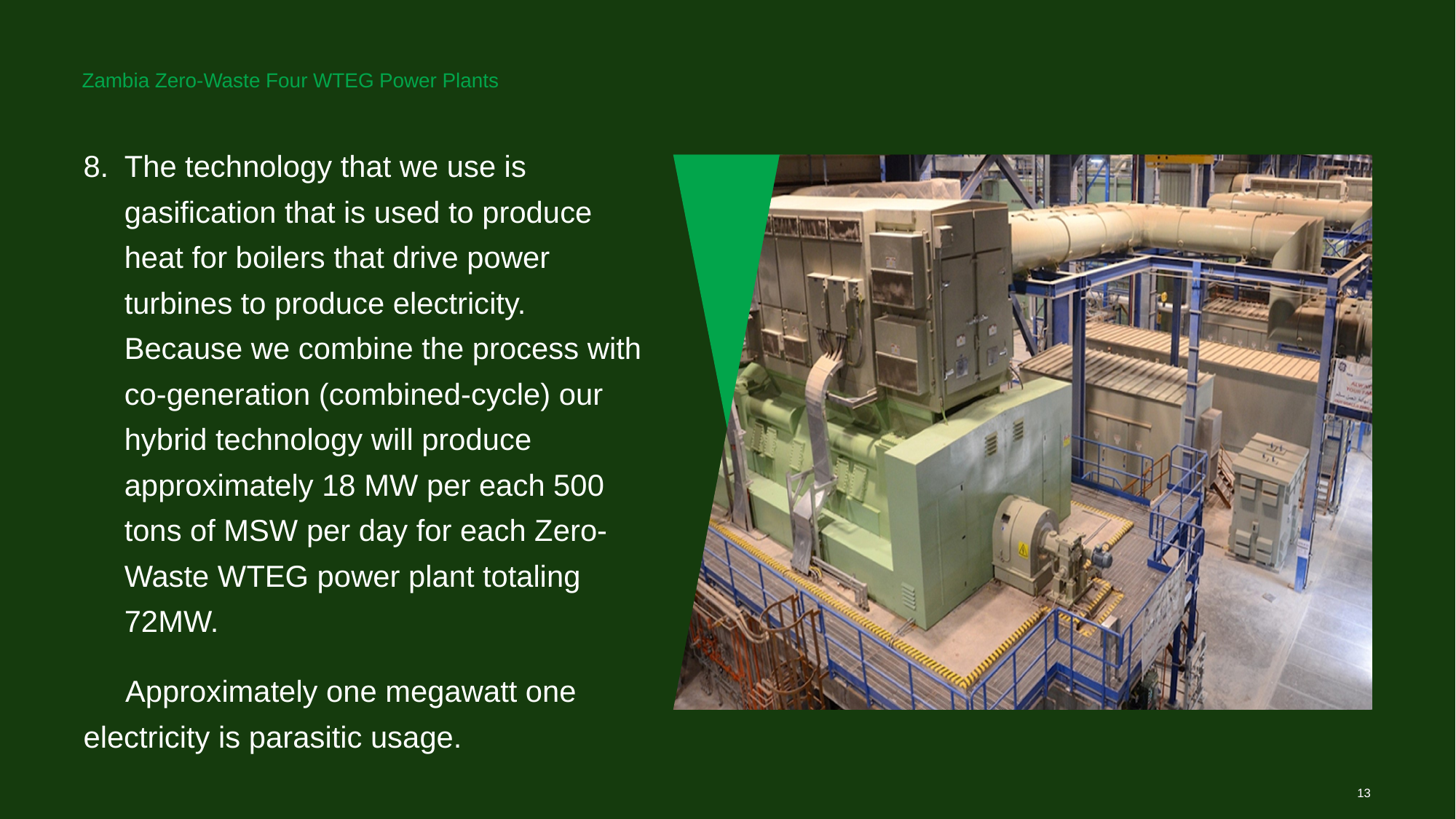

Zambia Zero-Waste Four WTEG Power Plants
The technology that we use is gasification that is used to produce heat for boilers that drive power turbines to produce electricity. Because we combine the process with co-generation (combined-cycle) our hybrid technology will produce approximately 18 MW per each 500 tons of MSW per day for each Zero-Waste WTEG power plant totaling 72MW.
     Approximately one megawatt one electricity is parasitic usage.

13